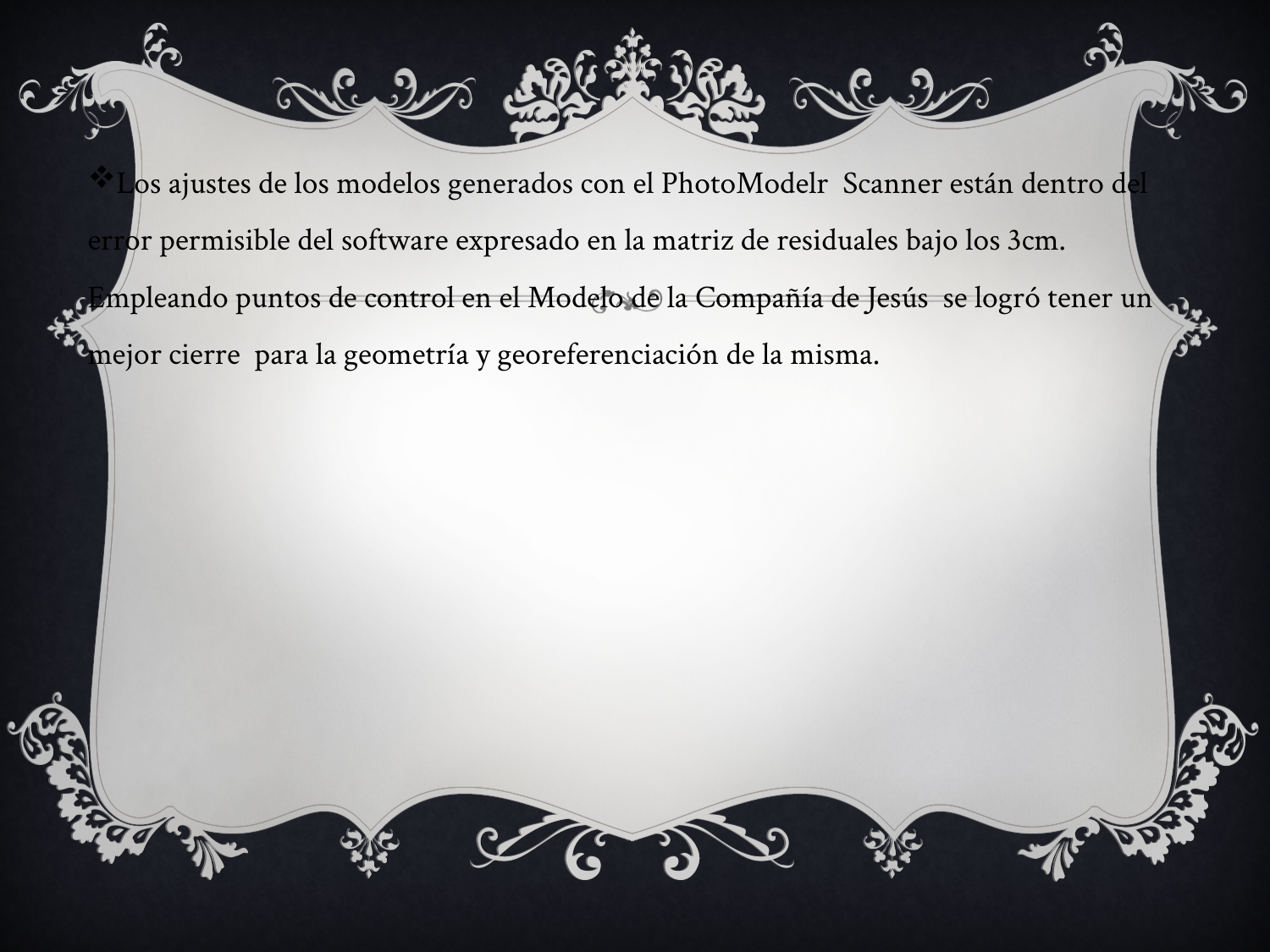

Los ajustes de los modelos generados con el PhotoModelr  Scanner están dentro del error permisible del software expresado en la matriz de residuales bajo los 3cm. Empleando puntos de control en el Modelo de la Compañía de Jesús  se logró tener un mejor cierre  para la geometría y georeferenciación de la misma.